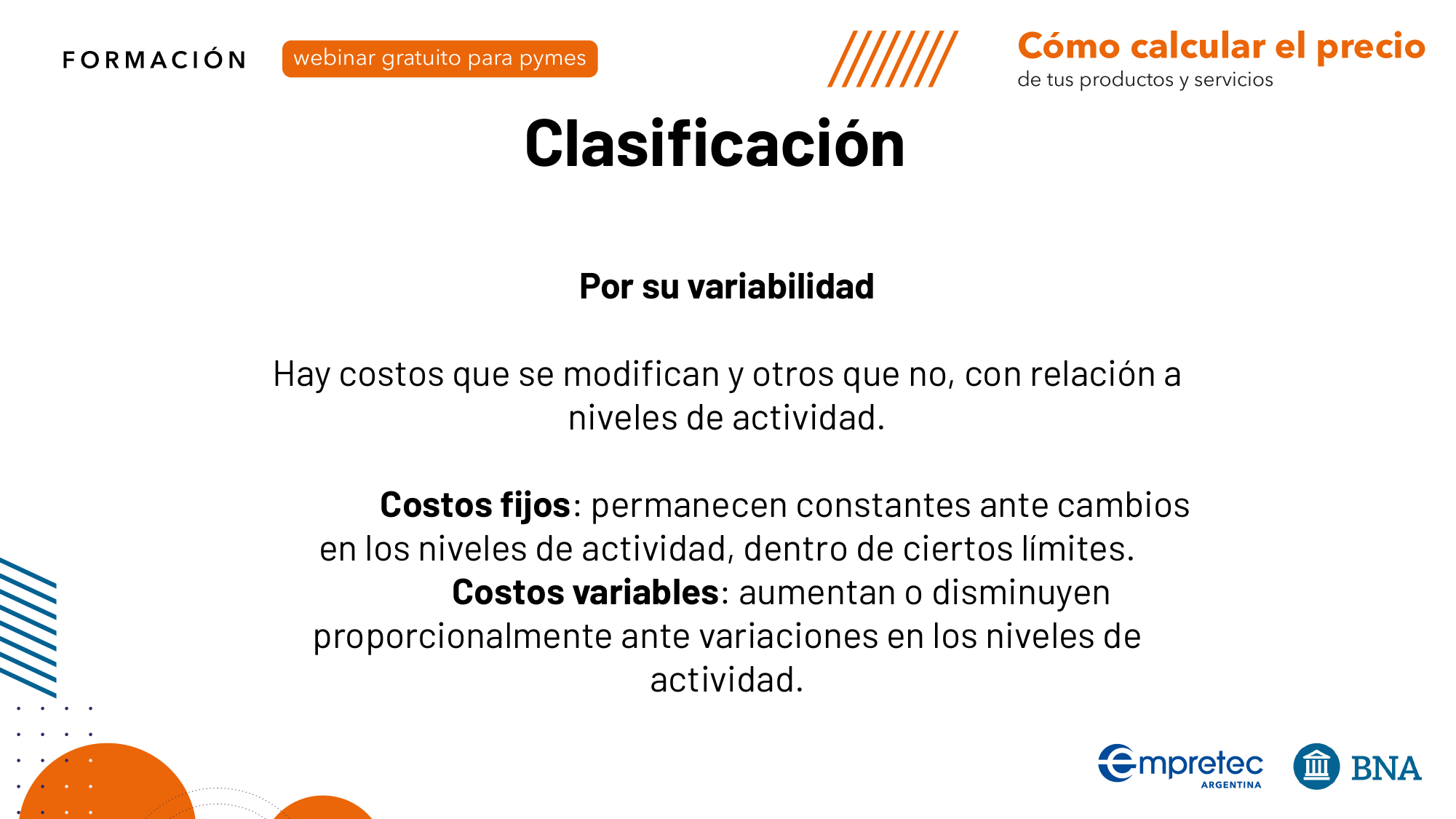

Clasificación

Por su variabilidad

Hay costos que se modifican y otros que no, con relación a niveles de actividad.
	 Costos fijos: permanecen constantes ante cambios en los niveles de actividad, dentro de ciertos límites.
	Costos variables: aumentan o disminuyen proporcionalmente ante variaciones en los niveles de actividad.